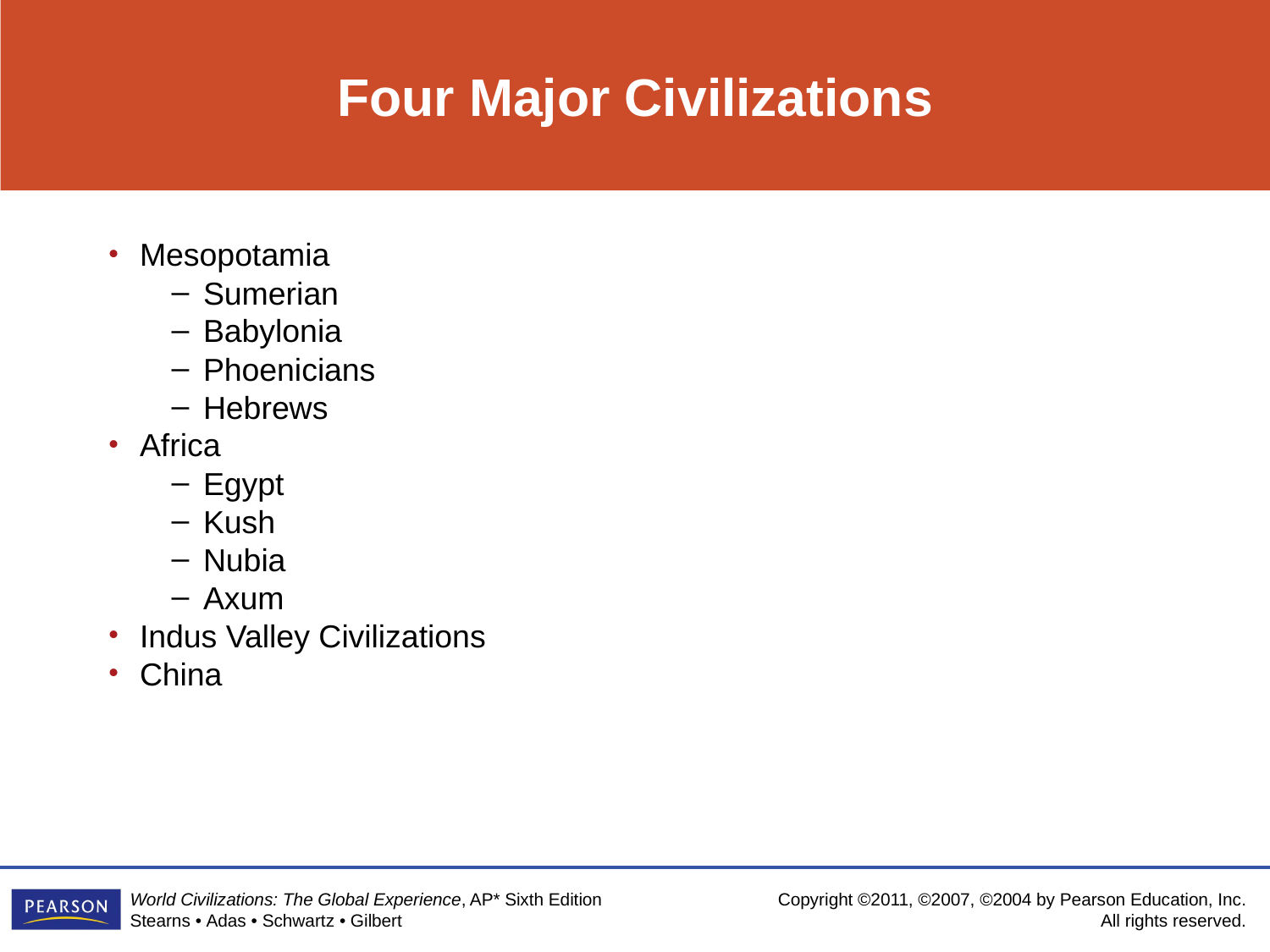

# Four Major Civilizations
Mesopotamia
Sumerian
Babylonia
Phoenicians
Hebrews
Africa
Egypt
Kush
Nubia
Axum
Indus Valley Civilizations
China